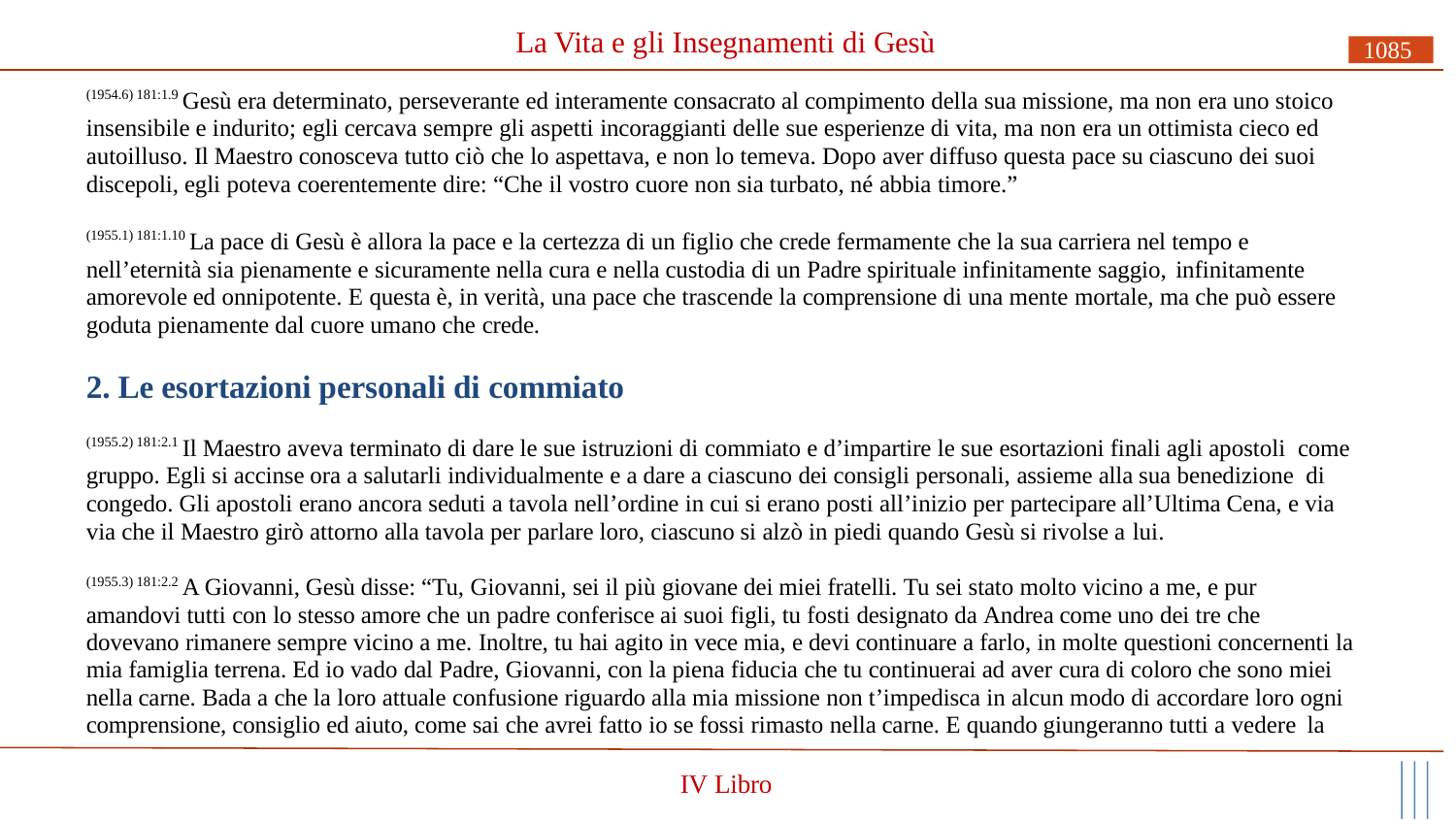

# La Vita e gli Insegnamenti di Gesù
1085

(1954.6) 181:1.9 Gesù era determinato, perseverante ed interamente consacrato al compimento della sua missione, ma non era uno stoico  insensibile e indurito; egli cercava sempre gli aspetti incoraggianti delle sue esperienze di vita, ma non era un ottimista cieco ed  autoilluso. Il Maestro conosceva tutto ciò che lo aspettava, e non lo temeva. Dopo aver diffuso questa pace su ciascuno dei suoi  discepoli, egli poteva coerentemente dire: “Che il vostro cuore non sia turbato, né abbia timore.”

(1955.1) 181:1.10 La pace di Gesù è allora la pace e la certezza di un figlio che crede fermamente che la sua carriera nel tempo e  nell’eternità sia pienamente e sicuramente nella cura e nella custodia di un Padre spirituale infinitamente saggio, infinitamente
amorevole ed onnipotente. E questa è, in verità, una pace che trascende la comprensione di una mente mortale, ma che può essere  goduta pienamente dal cuore umano che crede.

2. Le esortazioni personali di commiato
(1955.2) 181:2.1 Il Maestro aveva terminato di dare le sue istruzioni di commiato e d’impartire le sue esortazioni finali agli apostoli  come gruppo. Egli si accinse ora a salutarli individualmente e a dare a ciascuno dei consigli personali, assieme alla sua benedizione  di congedo. Gli apostoli erano ancora seduti a tavola nell’ordine in cui si erano posti all’inizio per partecipare all’Ultima Cena, e via  via che il Maestro girò attorno alla tavola per parlare loro, ciascuno si alzò in piedi quando Gesù si rivolse a lui.

(1955.3) 181:2.2 A Giovanni, Gesù disse: “Tu, Giovanni, sei il più giovane dei miei fratelli. Tu sei stato molto vicino a me, e pur  amandovi tutti con lo stesso amore che un padre conferisce ai suoi figli, tu fosti designato da Andrea come uno dei tre che  dovevano rimanere sempre vicino a me. Inoltre, tu hai agito in vece mia, e devi continuare a farlo, in molte questioni concernenti la  mia famiglia terrena. Ed io vado dal Padre, Giovanni, con la piena fiducia che tu continuerai ad aver cura di coloro che sono miei  nella carne. Bada a che la loro attuale confusione riguardo alla mia missione non t’impedisca in alcun modo di accordare loro ogni  comprensione, consiglio ed aiuto, come sai che avrei fatto io se fossi rimasto nella carne. E quando giungeranno tutti a vedere la

IV Libro